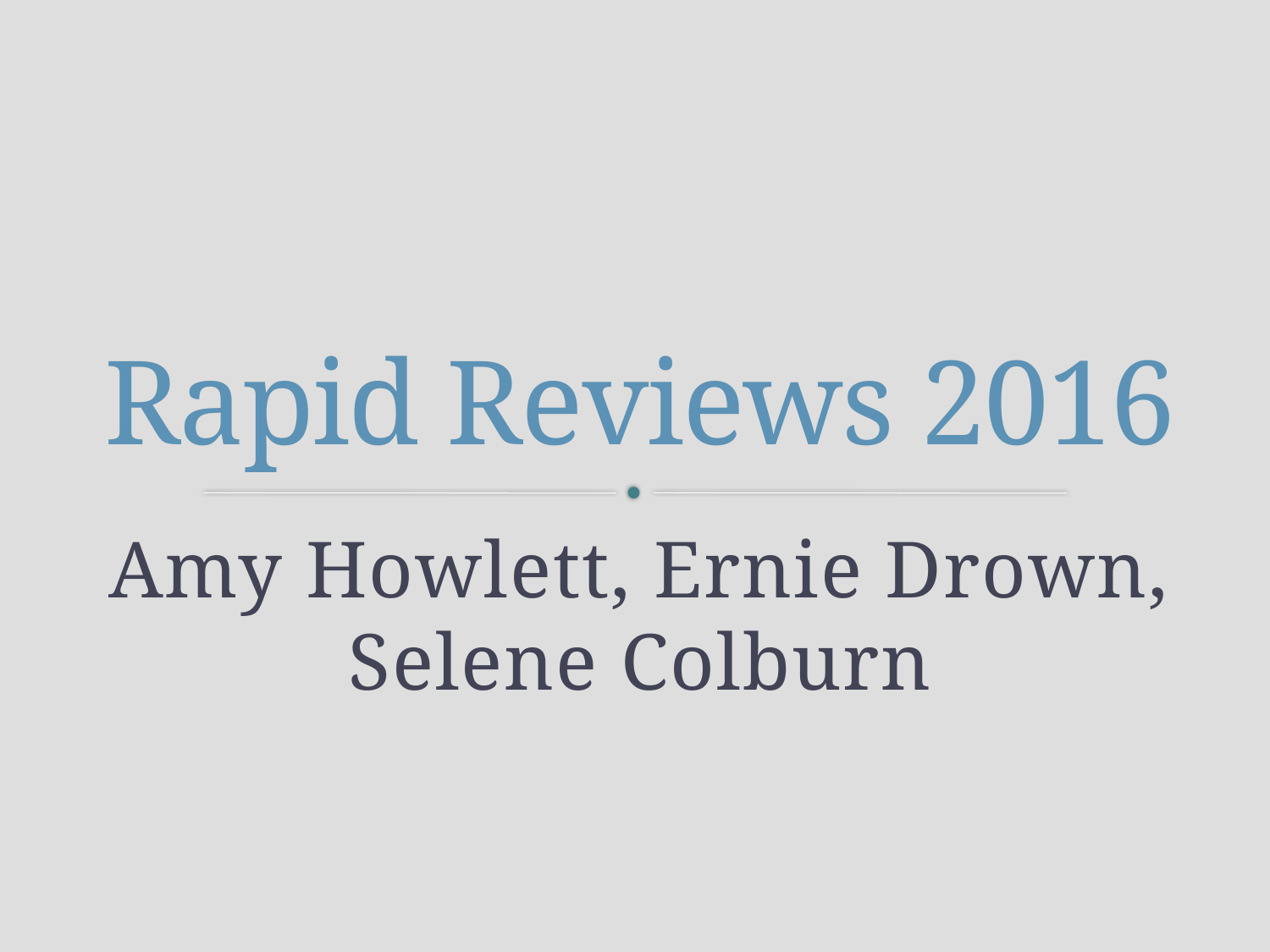

# Rapid Reviews 2016
Amy Howlett, Ernie Drown, Selene Colburn